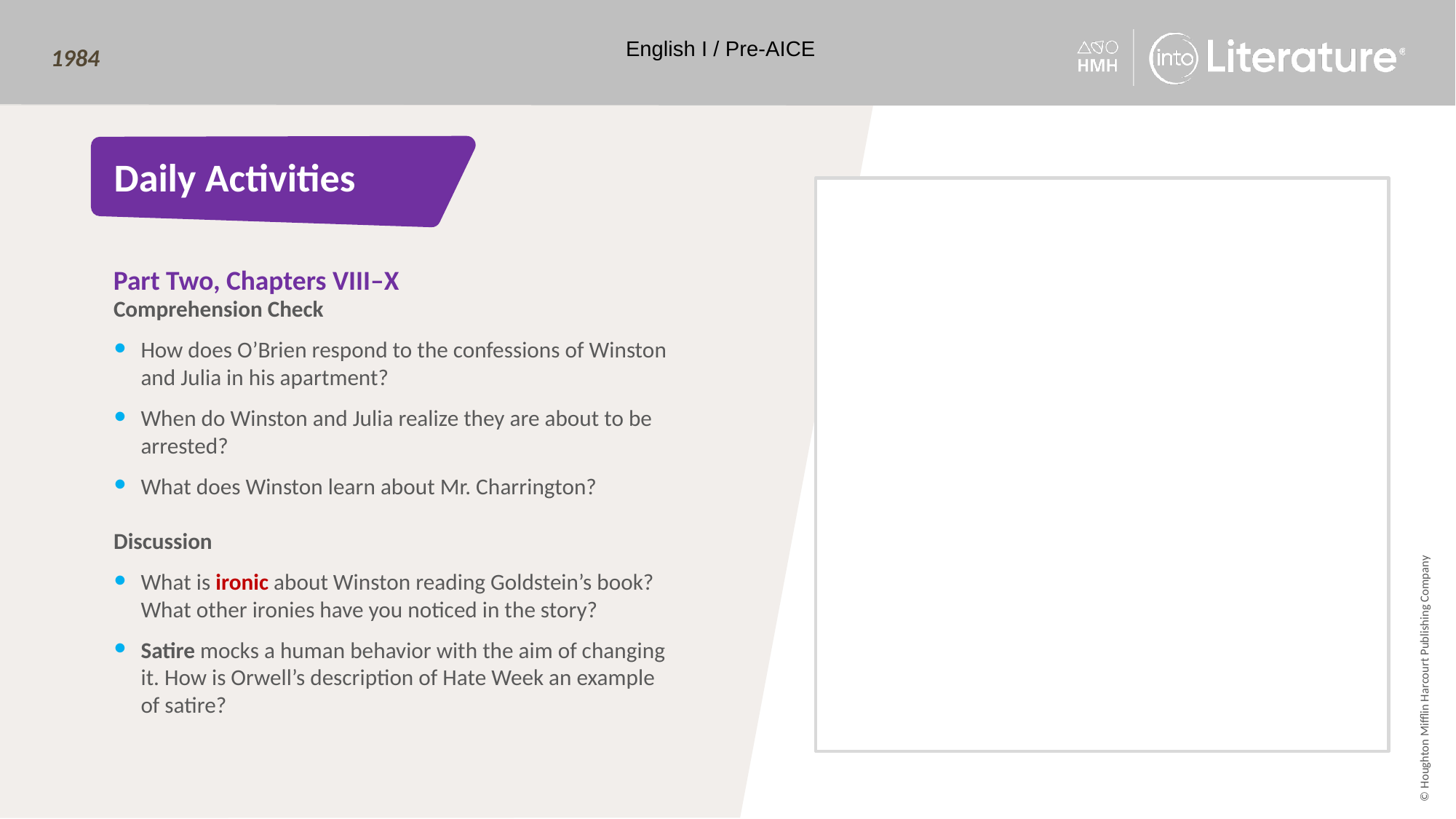

English I / Pre-AICE
Type in the box.
# Daily Activities

Part Two, Chapters VIII–X
Comprehension Check
How does O’Brien respond to the confessions of Winston and Julia in his apartment?
When do Winston and Julia realize they are about to be arrested?
What does Winston learn about Mr. Charrington?
Discussion
What is ironic about Winston reading Goldstein’s book? What other ironies have you noticed in the story?
Satire mocks a human behavior with the aim of changing it. How is Orwell’s description of Hate Week an example of satire?